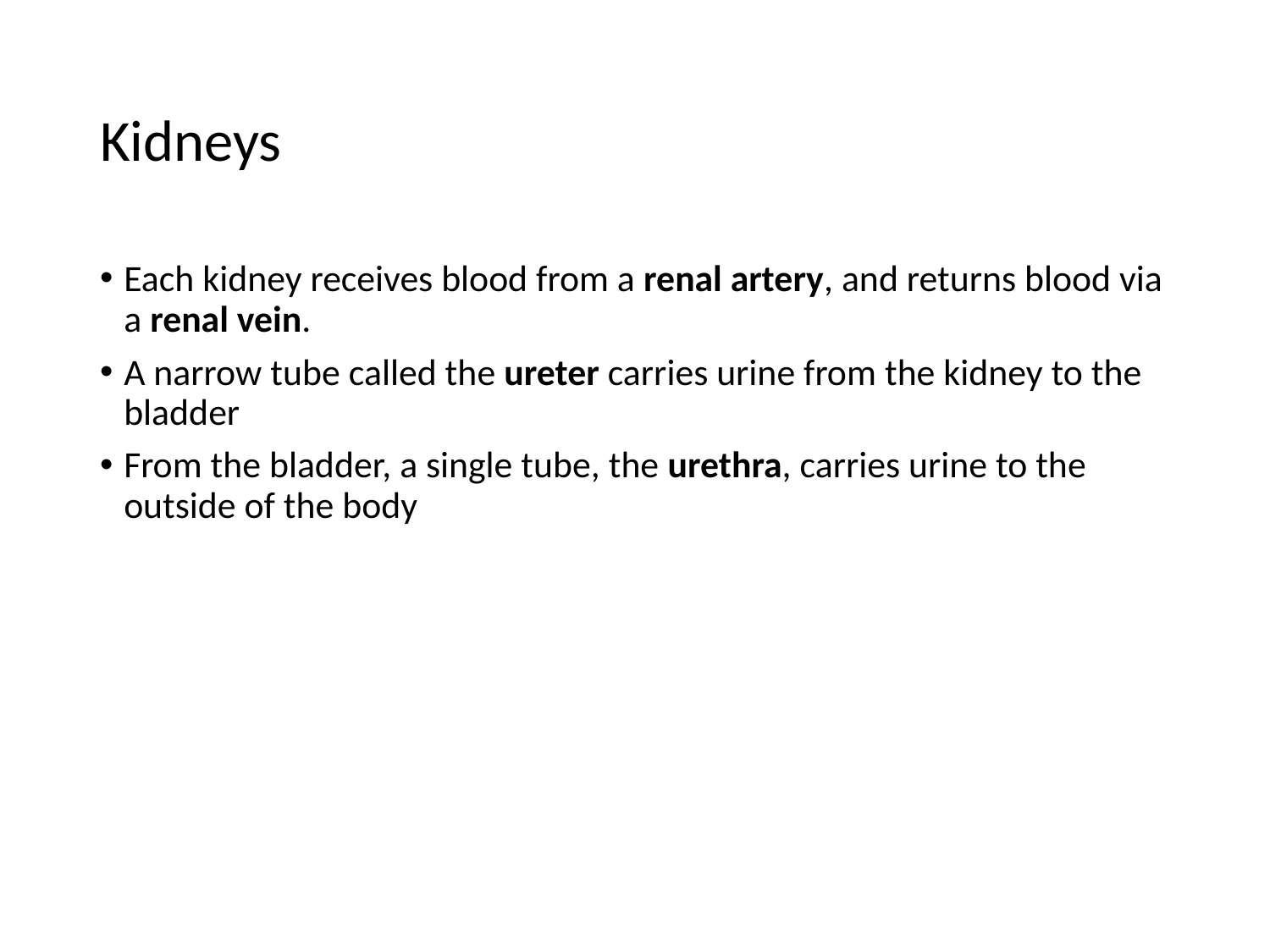

# Kidneys
Each kidney receives blood from a renal artery, and returns blood via a renal vein.
A narrow tube called the ureter carries urine from the kidney to the bladder
From the bladder, a single tube, the urethra, carries urine to the outside of the body